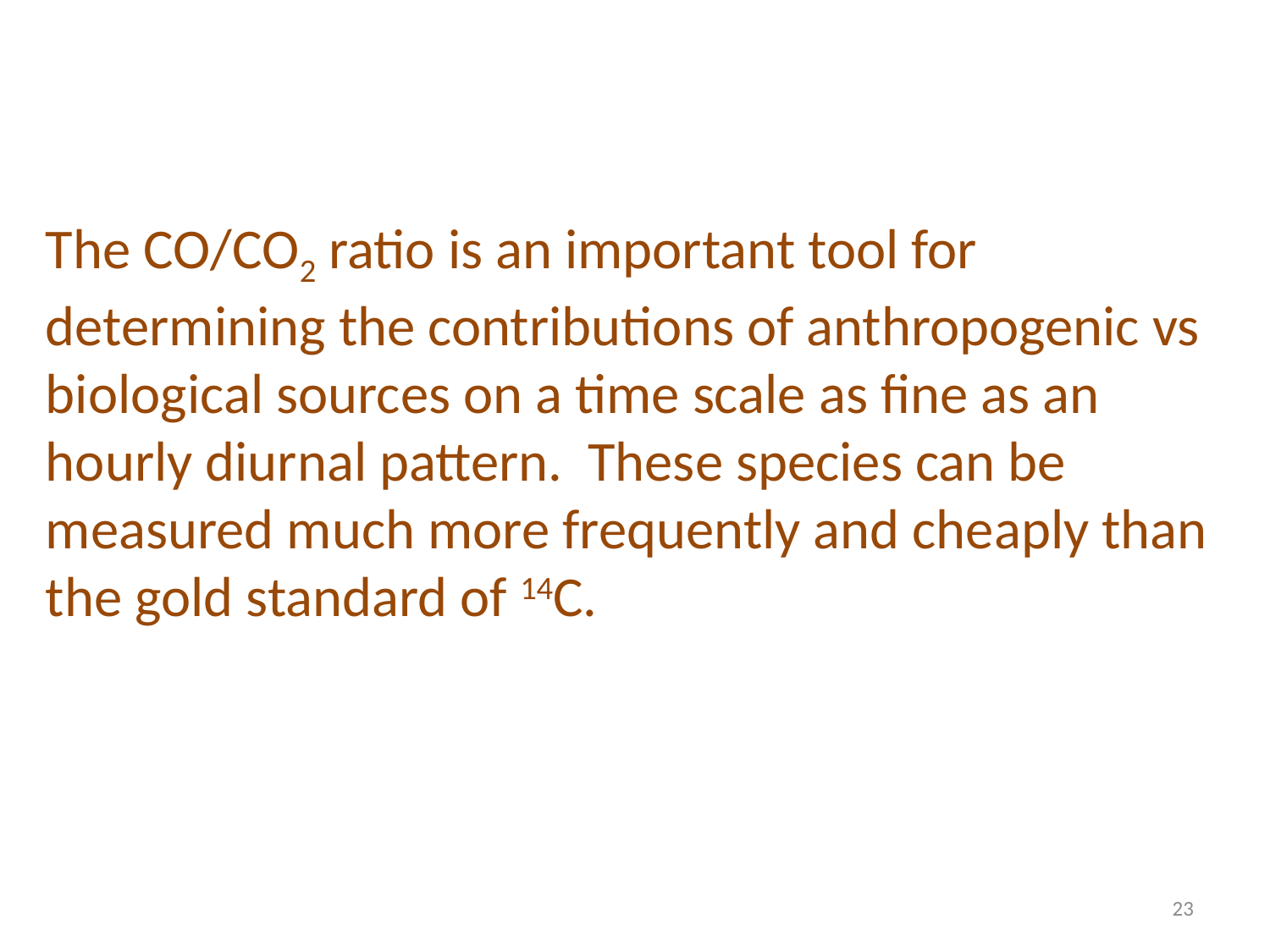

The CO/CO2 ratio is an important tool for determining the contributions of anthropogenic vs biological sources on a time scale as fine as an hourly diurnal pattern.  These species can be measured much more frequently and cheaply than the gold standard of 14C.
23